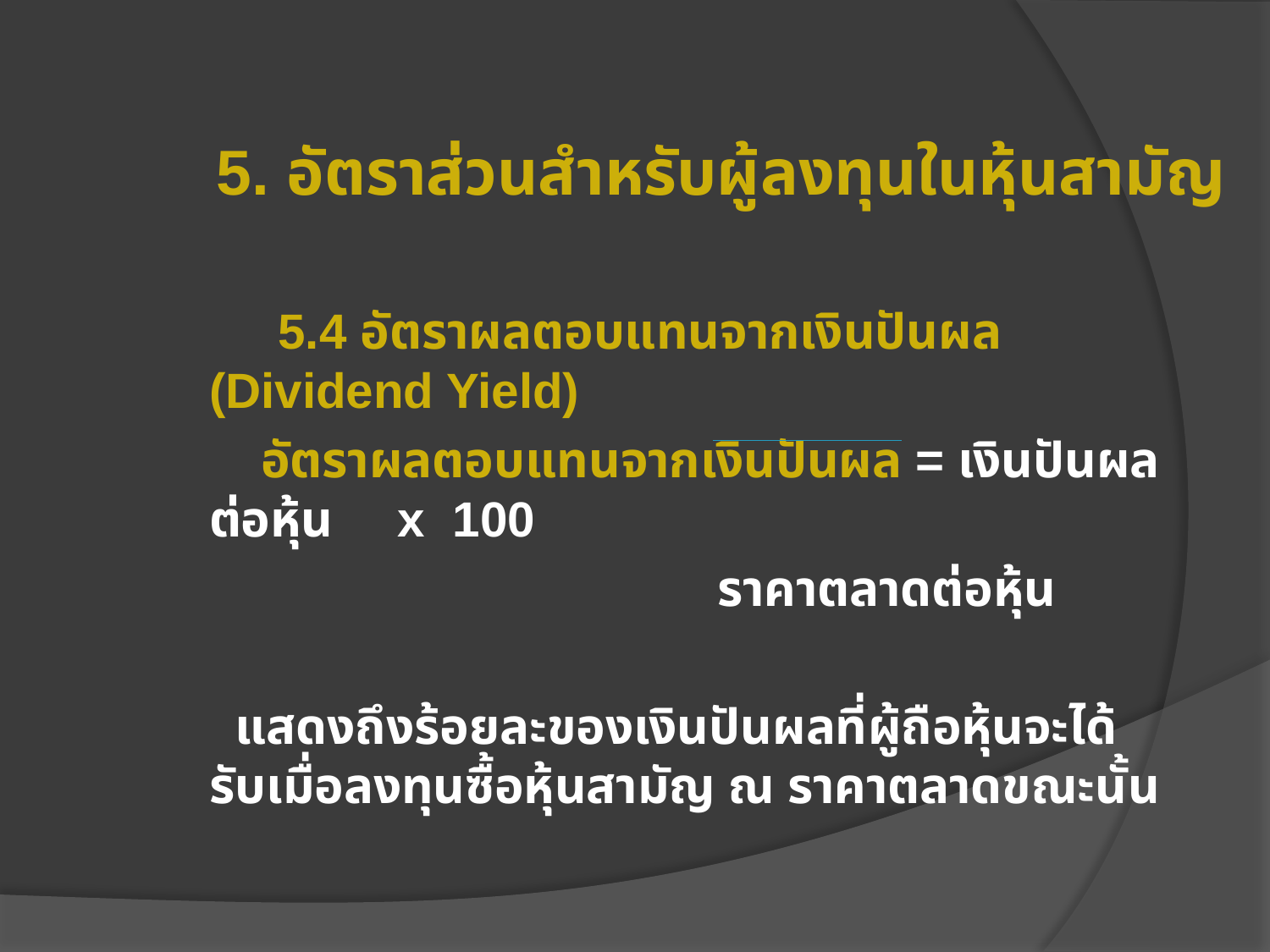

# 5. อัตราส่วนสำหรับผู้ลงทุนในหุ้นสามัญ
     5.4 อัตราผลตอบแทนจากเงินปันผล (Dividend Yield)
    อัตราผลตอบแทนจากเงินปันผล = เงินปันผลต่อหุ้น     x  100
				ราคาตลาดต่อหุ้น

  แสดงถึงร้อยละของเงินปันผลที่ผู้ถือหุ้นจะได้รับเมื่อลงทุนซื้อหุ้นสามัญ ณ ราคาตลาดขณะนั้น